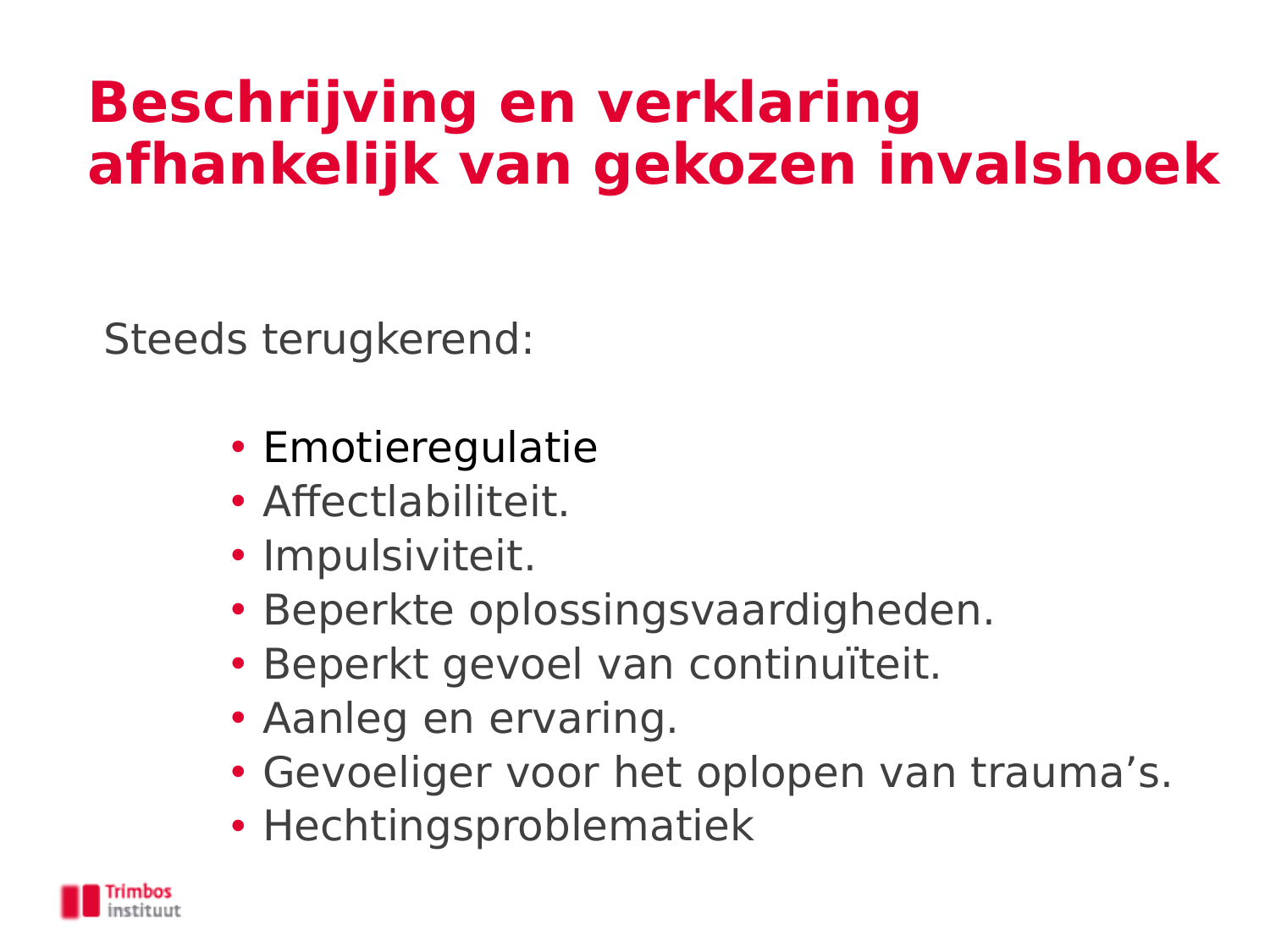

# Beschrijving en verklaring afhankelijk van gekozen invalshoek

Steeds terugkerend:

Emotieregulatie
Affectlabiliteit.
Impulsiviteit.
Beperkte oplossingsvaardigheden.
Beperkt gevoel van continuïteit.
Aanleg en ervaring.
Gevoeliger voor het oplopen van trauma’s.
Hechtingsproblematiek